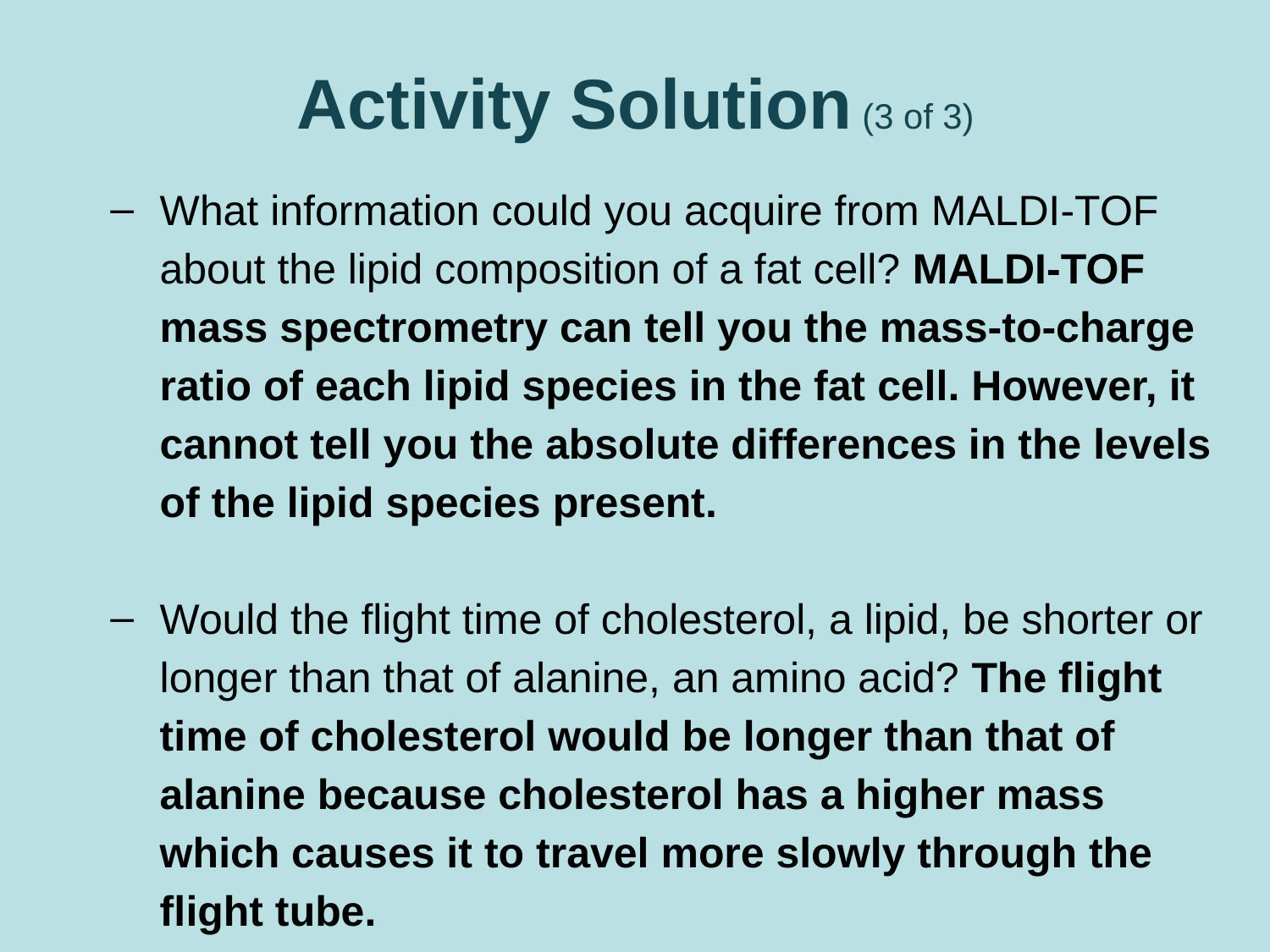

# Activity Solution (3 of 3)
What information could you acquire from MALDI-TOF about the lipid composition of a fat cell? MALDI-TOF mass spectrometry can tell you the mass-to-charge ratio of each lipid species in the fat cell. However, it cannot tell you the absolute differences in the levels of the lipid species present.

Would the flight time of cholesterol, a lipid, be shorter or longer than that of alanine, an amino acid? The flight time of cholesterol would be longer than that of alanine because cholesterol has a higher mass which causes it to travel more slowly through the flight tube.